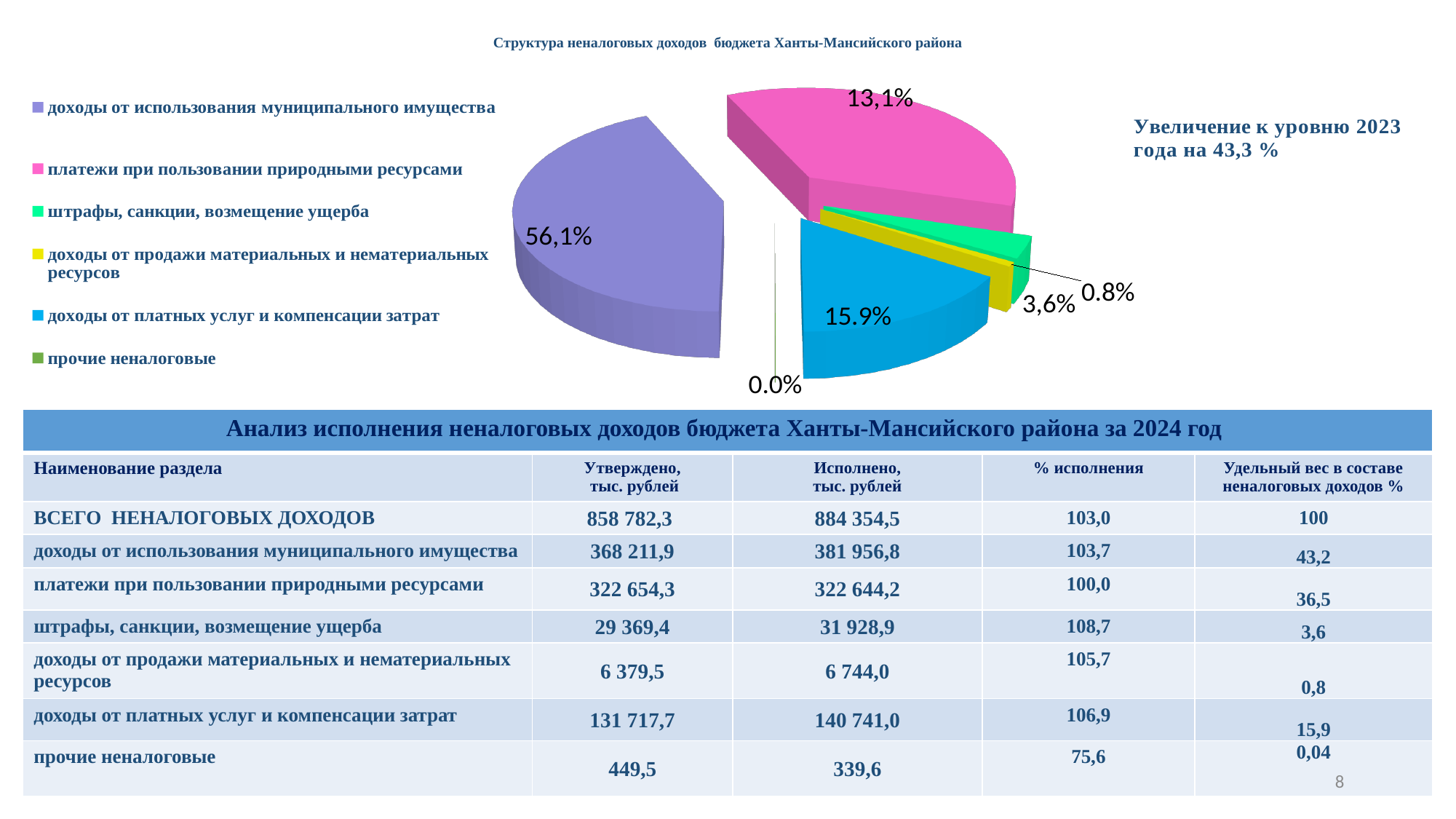

# Структура неналоговых доходов  бюджета Ханты-Мансийского района

[unsupported chart]

| Анализ исполнения неналоговых доходов бюджета Ханты-Мансийского района за 2024 год |  |  |  |  |
| --- | --- | --- | --- | --- |
| Наименование раздела | Утверждено, тыс. рублей | Исполнено, тыс. рублей | % исполнения | Удельный вес в составе неналоговых доходов % |
| ВСЕГО НЕНАЛОГОВЫХ ДОХОДОВ | 858 782,3 | 884 354,5 | 103,0 | 100 |
| доходы от использования муниципального имущества | 368 211,9 | 381 956,8 | 103,7 | 43,2 |
| платежи при пользовании природными ресурсами | 322 654,3 | 322 644,2 | 100,0 | 36,5 |
| штрафы, санкции, возмещение ущерба | 29 369,4 | 31 928,9 | 108,7 | 3,6 |
| доходы от продажи материальных и нематериальных ресурсов | 6 379,5 | 6 744,0 | 105,7 | 0,8 |
| доходы от платных услуг и компенсации затрат | 131 717,7 | 140 741,0 | 106,9 | 15,9 |
| прочие неналоговые | 449,5 | 339,6 | 75,6 | 0,04 |
8